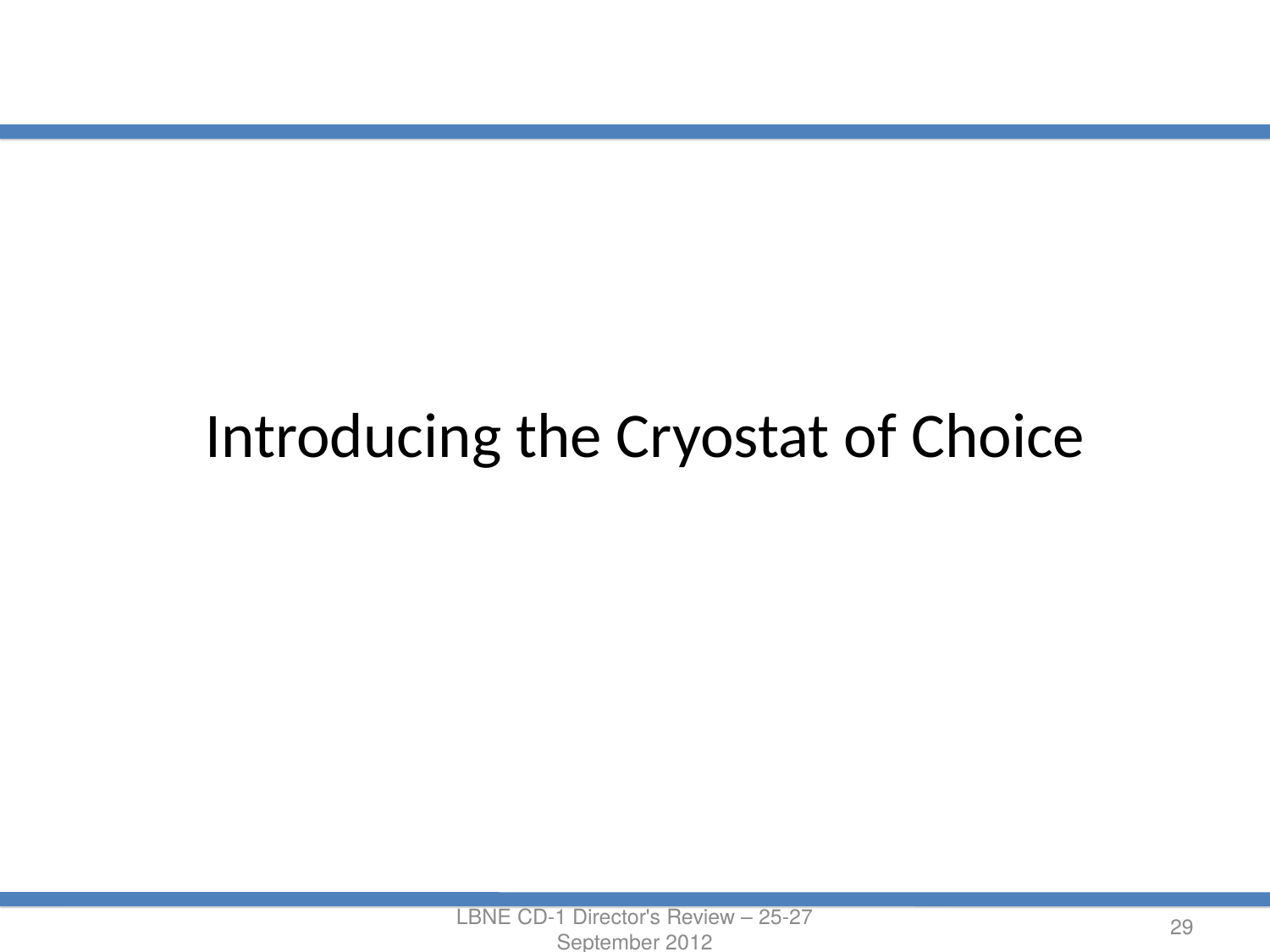

#
Introducing the Cryostat of Choice
LBNE CD-1 Director's Review – 25-27 September 2012
29